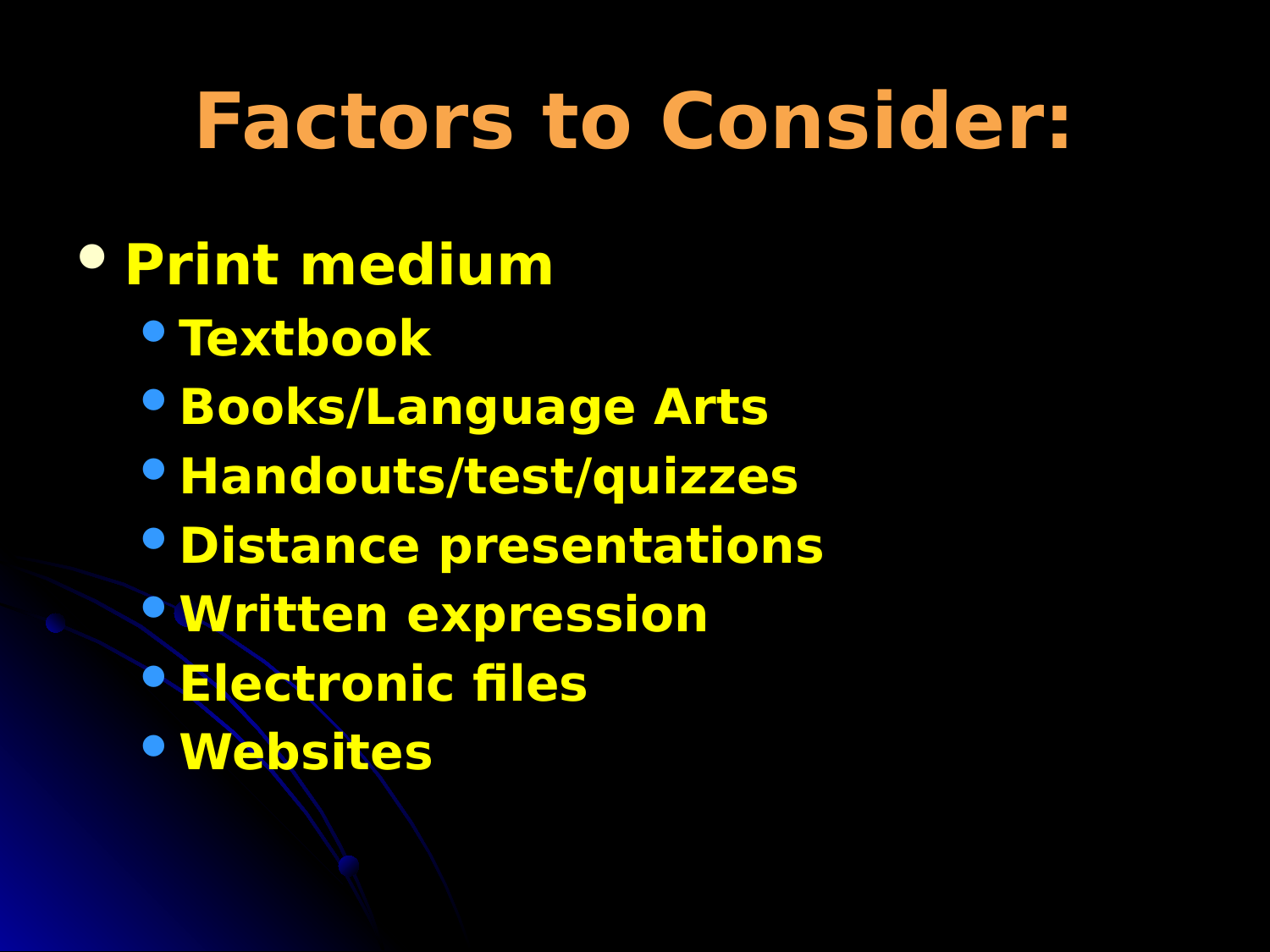

# Factors to Consider:
Print medium
Textbook
Books/Language Arts
Handouts/test/quizzes
Distance presentations
Written expression
Electronic files
Websites